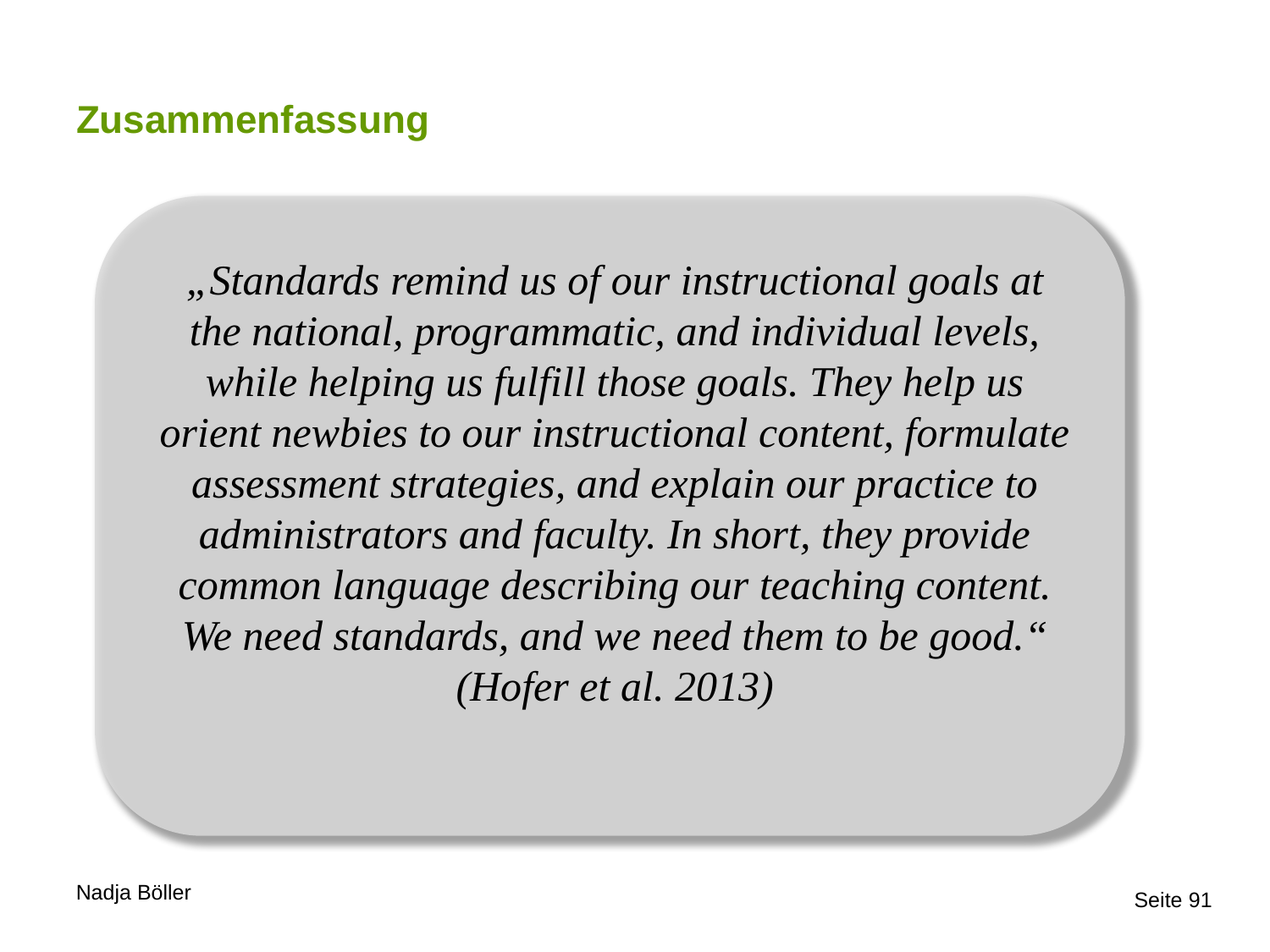

# Zusammenfassung

„Standards remind us of our instructional goals at the national, programmatic, and individual levels, while helping us fulfill those goals. They help us orient newbies to our instructional content, formulate assessment strategies, and explain our practice to administrators and faculty. In short, they provide common language describing our teaching content. We need standards, and we need them to be good.“ (Hofer et al. 2013)

Seite 91